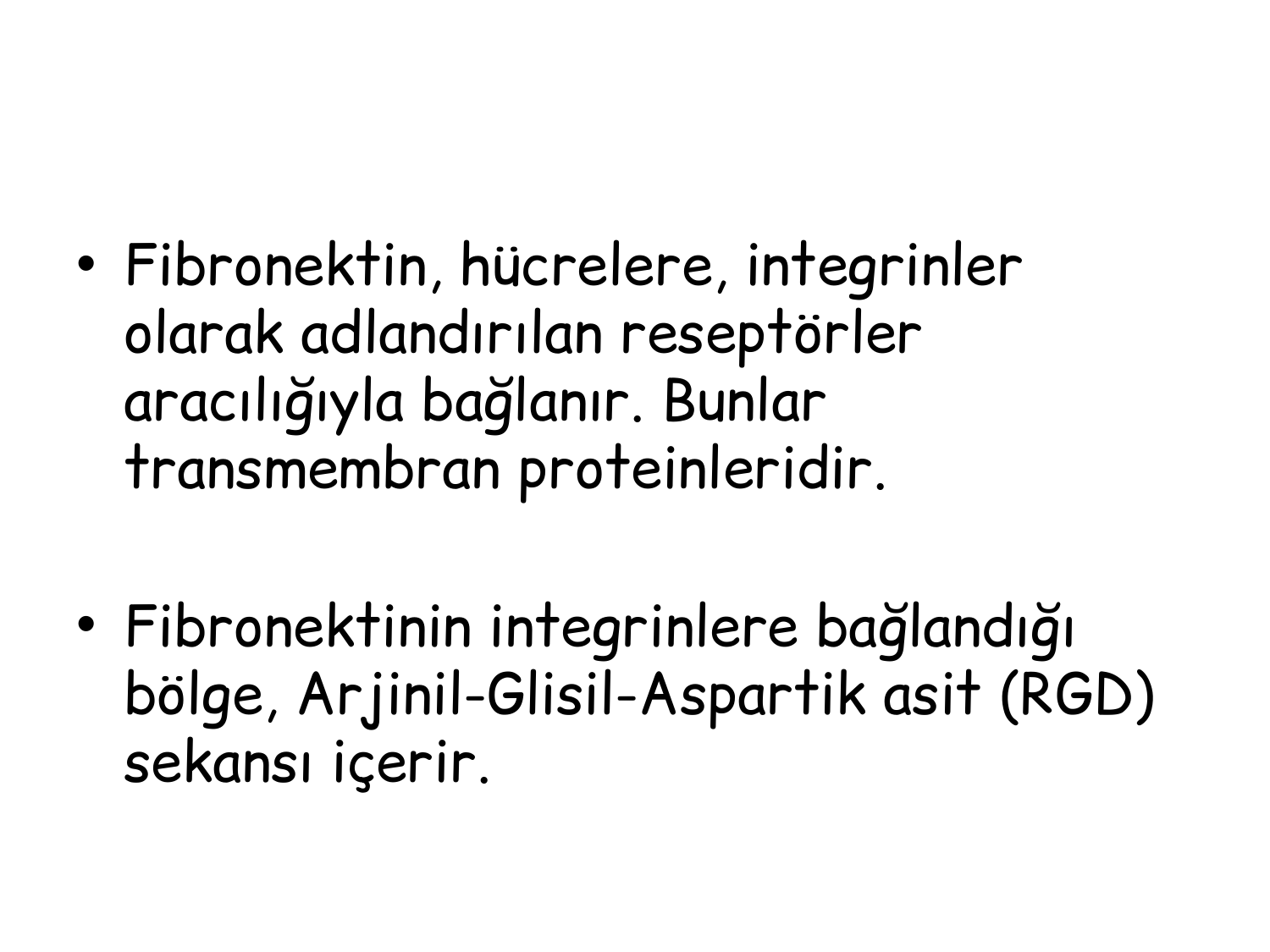

#
Fibronektin, hücrelere, integrinler olarak adlandırılan reseptörler aracılığıyla bağlanır. Bunlar transmembran proteinleridir.

Fibronektinin integrinlere bağlandığı bölge, Arjinil-Glisil-Aspartik asit (RGD) sekansı içerir.